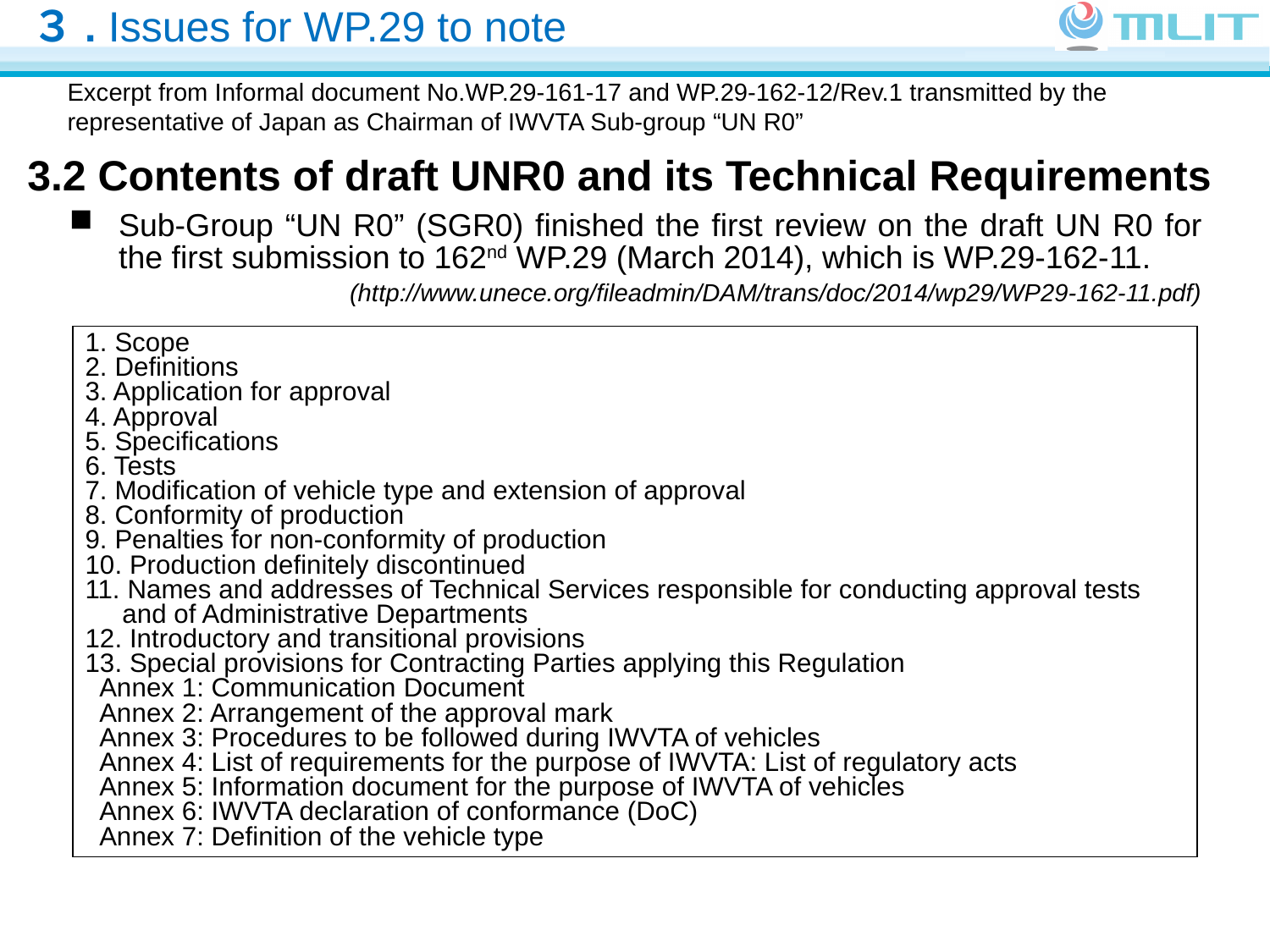

３. Issues for WP.29 to note
Excerpt from Informal document No.WP.29-161-17 and WP.29-162-12/Rev.1 transmitted by the representative of Japan as Chairman of IWVTA Sub-group “UN R0”
3.2 Contents of draft UNR0 and its Technical Requirements
Sub-Group “UN R0” (SGR0) finished the first review on the draft UN R0 for the first submission to 162nd WP.29 (March 2014), which is WP.29-162-11.
            (http://www.unece.org/fileadmin/DAM/trans/doc/2014/wp29/WP29-162-11.pdf)

1. Scope
2. Definitions
3. Application for approval
4. Approval
5. Specifications
6. Tests
7. Modification of vehicle type and extension of approval
8. Conformity of production
9. Penalties for non-conformity of production
10. Production definitely discontinued
11. Names and addresses of Technical Services responsible for conducting approval tests and of Administrative Departments
12. Introductory and transitional provisions
13. Special provisions for Contracting Parties applying this Regulation
Annex 1: Communication Document
Annex 2: Arrangement of the approval mark
Annex 3: Procedures to be followed during IWVTA of vehicles
Annex 4: List of requirements for the purpose of IWVTA: List of regulatory acts
Annex 5: Information document for the purpose of IWVTA of vehicles
Annex 6: IWVTA declaration of conformance (DoC)
Annex 7: Definition of the vehicle type